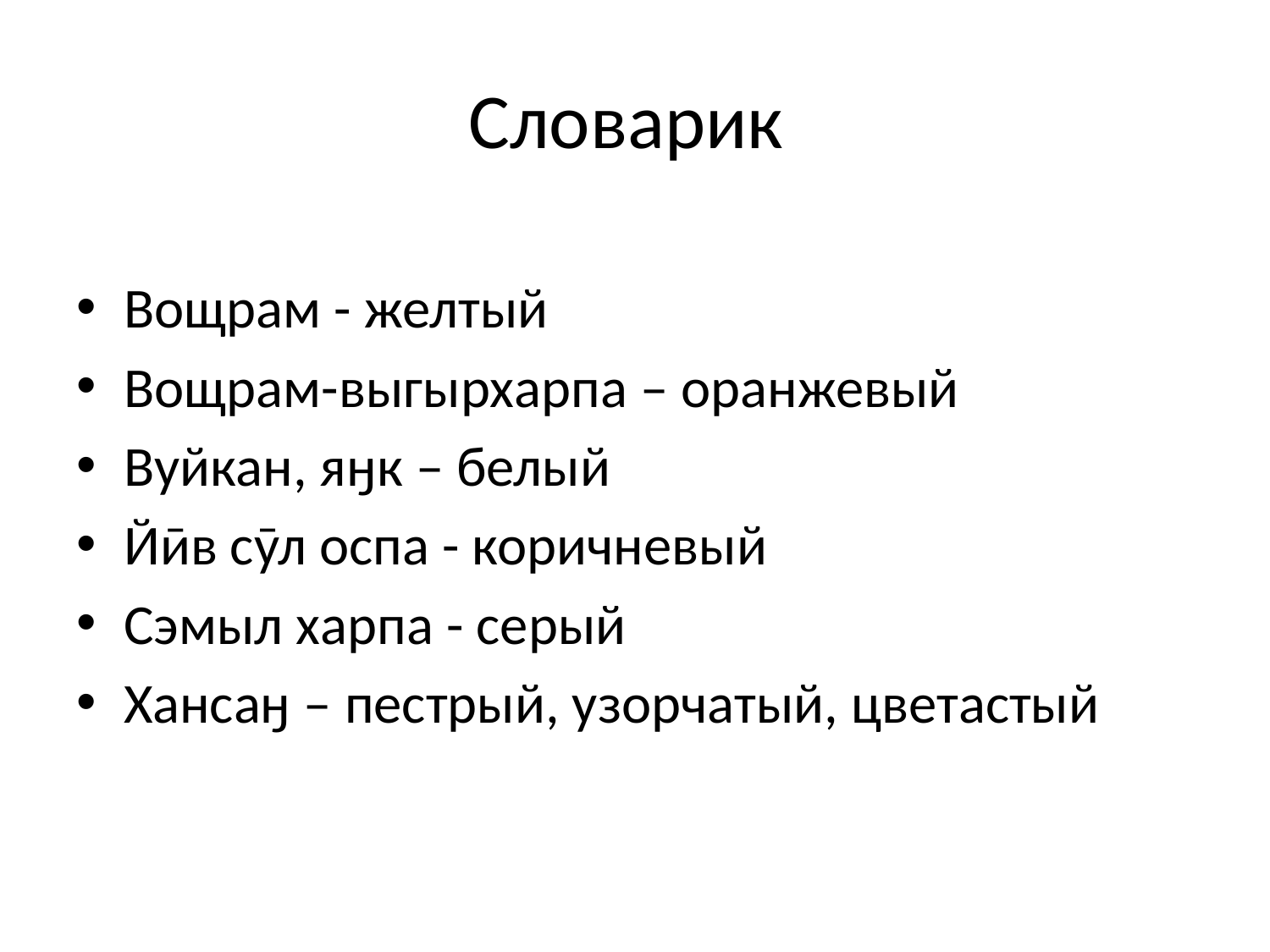

# Словарик

Вощрам - желтый
Вощрам-выгырхарпа – оранжевый
Вуйкан, яӈк – белый
Йӣв сӯл оспа - коричневый
Сэмыл харпа - серый
Хансаӈ – пестрый, узорчатый, цветастый